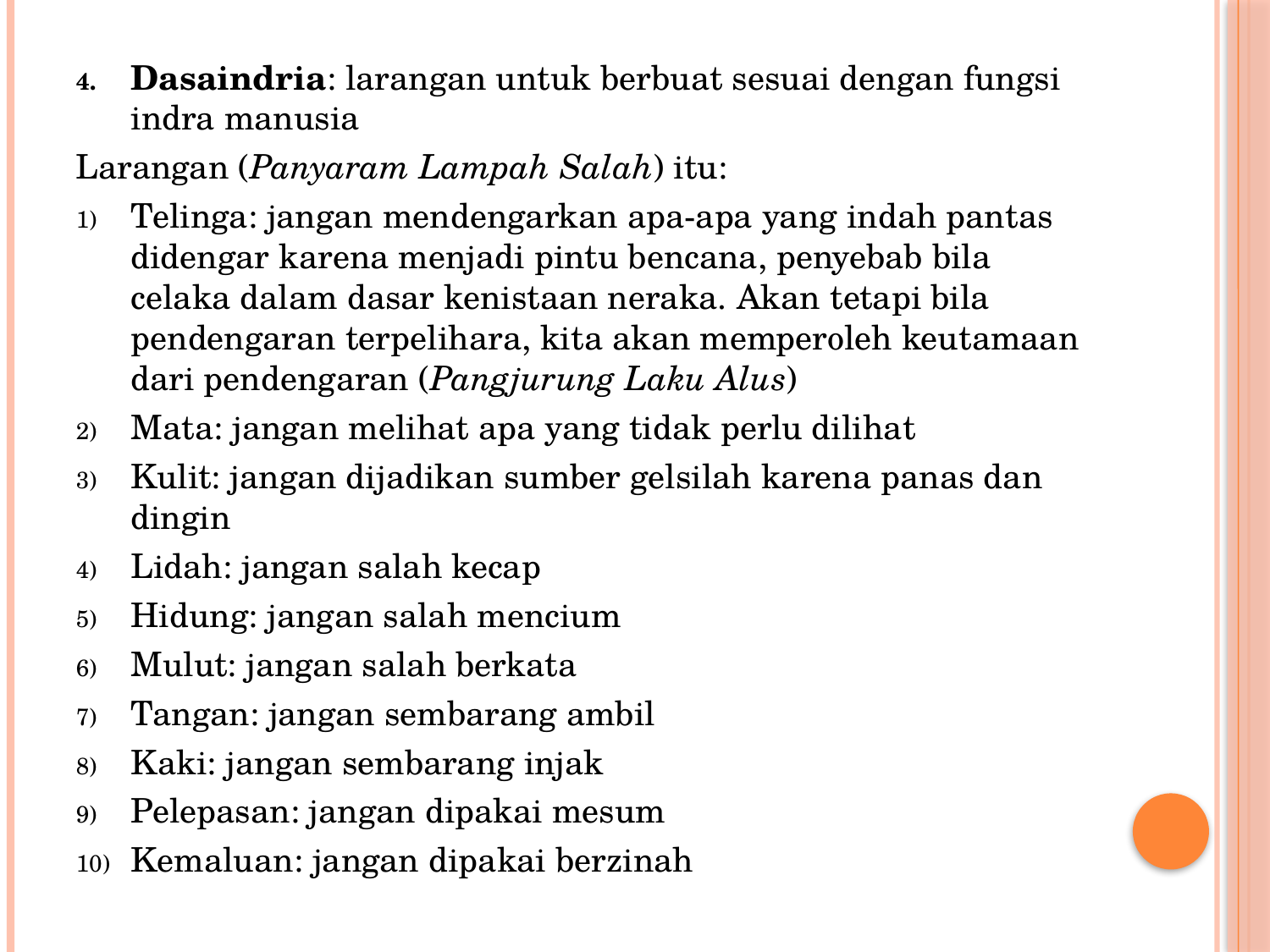

Dasaindria: larangan untuk berbuat sesuai dengan fungsi indra manusia
Larangan (Panyaram Lampah Salah) itu:
Telinga: jangan mendengarkan apa-apa yang indah pantas didengar karena menjadi pintu bencana, penyebab bila celaka dalam dasar kenistaan neraka. Akan tetapi bila pendengaran terpelihara, kita akan memperoleh keutamaan dari pendengaran (Pangjurung Laku Alus)
Mata: jangan melihat apa yang tidak perlu dilihat
Kulit: jangan dijadikan sumber gelsilah karena panas dan dingin
Lidah: jangan salah kecap
Hidung: jangan salah mencium
Mulut: jangan salah berkata
Tangan: jangan sembarang ambil
Kaki: jangan sembarang injak
Pelepasan: jangan dipakai mesum
Kemaluan: jangan dipakai berzinah